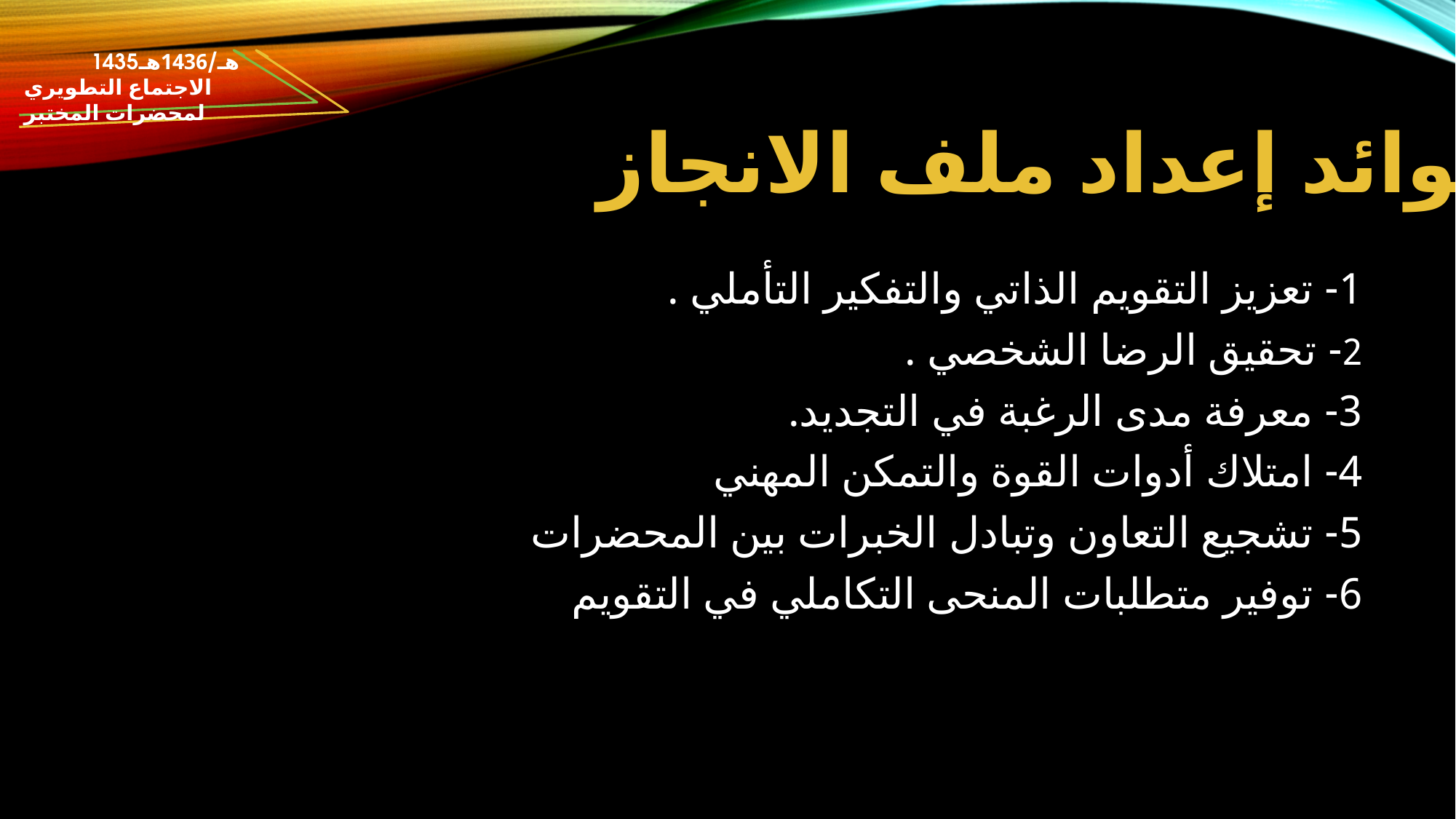

1435هـ/1436هـ
الاجتماع التطويري لمحضرات المختبر

فوائد إعداد ملف الانجاز
1- تعزيز التقويم الذاتي والتفكير التأملي .
2- تحقيق الرضا الشخصي .
3- معرفة مدى الرغبة في التجديد.
4- امتلاك أدوات القوة والتمكن المهني
5- تشجيع التعاون وتبادل الخبرات بين المحضرات
6- توفير متطلبات المنحى التكاملي في التقويم